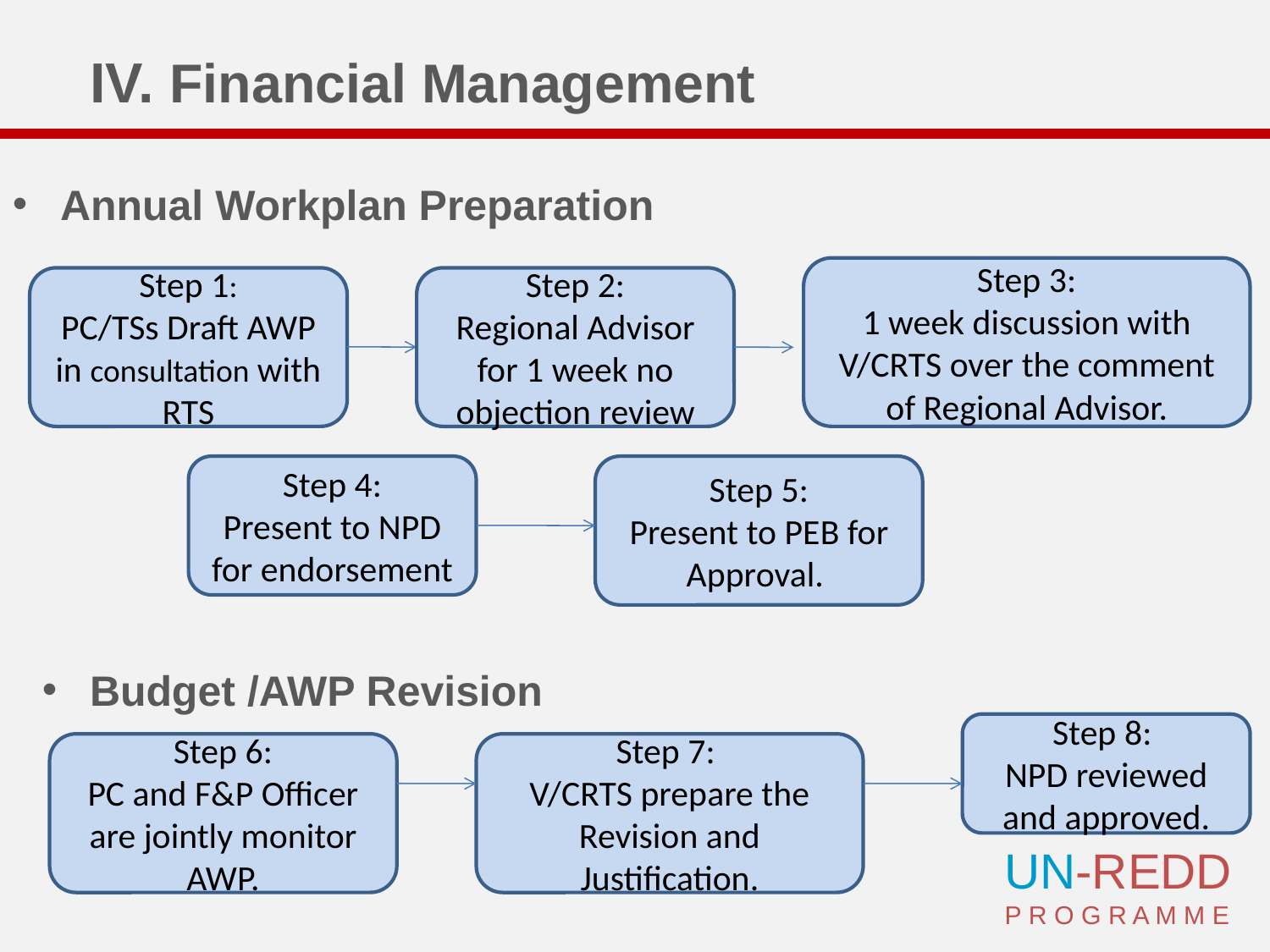

# IV. Financial Management
Annual Workplan Preparation
Step 3:
1 week discussion with V/CRTS over the comment of Regional Advisor.
Step 1:
PC/TSs Draft AWP in consultation with RTS
Step 2:
Regional Advisor for 1 week no objection review
Step 4:
Present to NPD for endorsement
Step 5:
Present to PEB for Approval.
Budget /AWP Revision
Step 8:
NPD reviewed and approved.
Step 6:
PC and F&P Officer are jointly monitor AWP.
Step 7:
V/CRTS prepare the Revision and Justification.